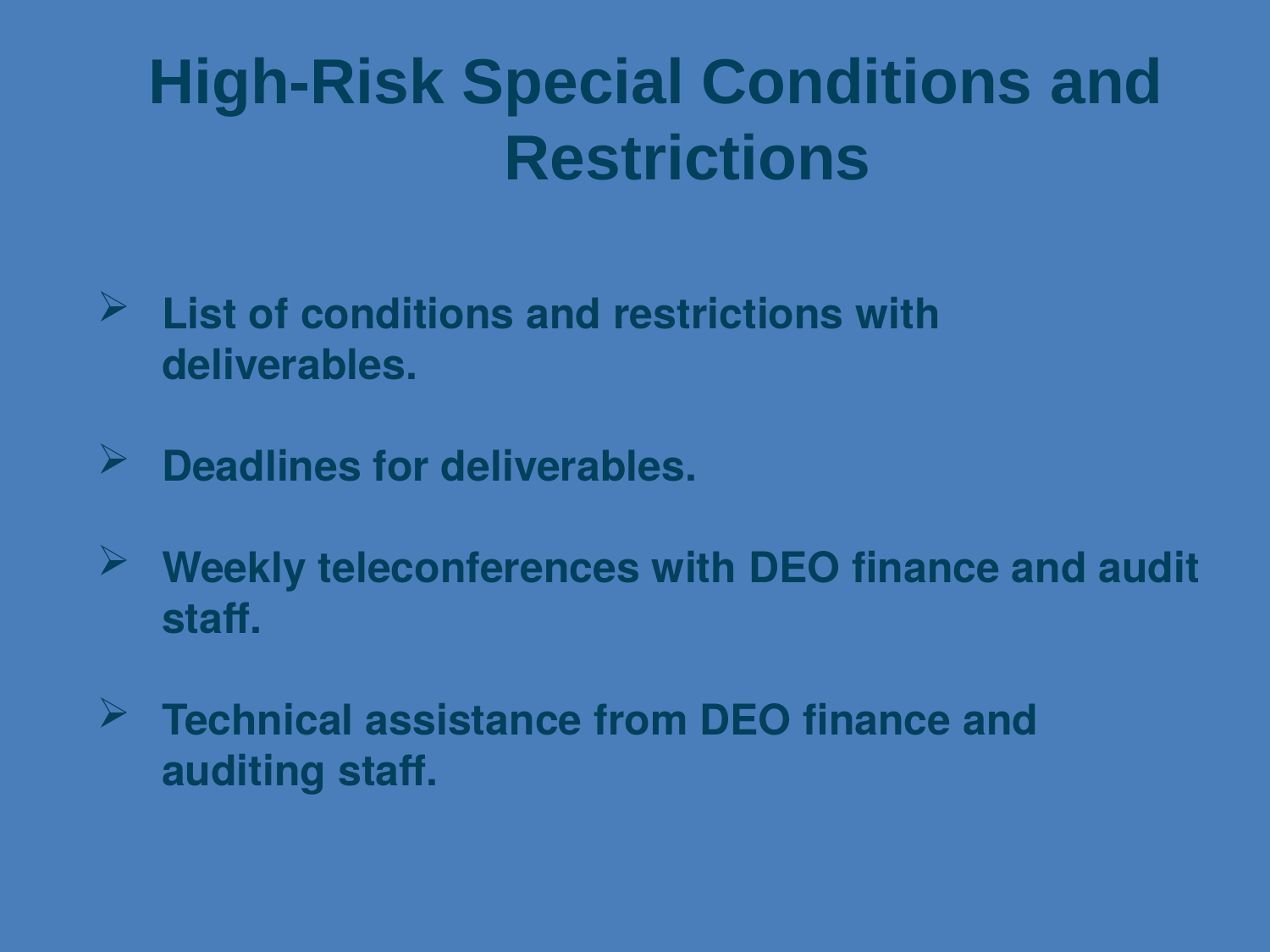

High-Risk Special Conditions and Restrictions

List of conditions and restrictions with deliverables.

Deadlines for deliverables.

Weekly teleconferences with DEO finance and audit staff.

Technical assistance from DEO finance and auditing staff.

8